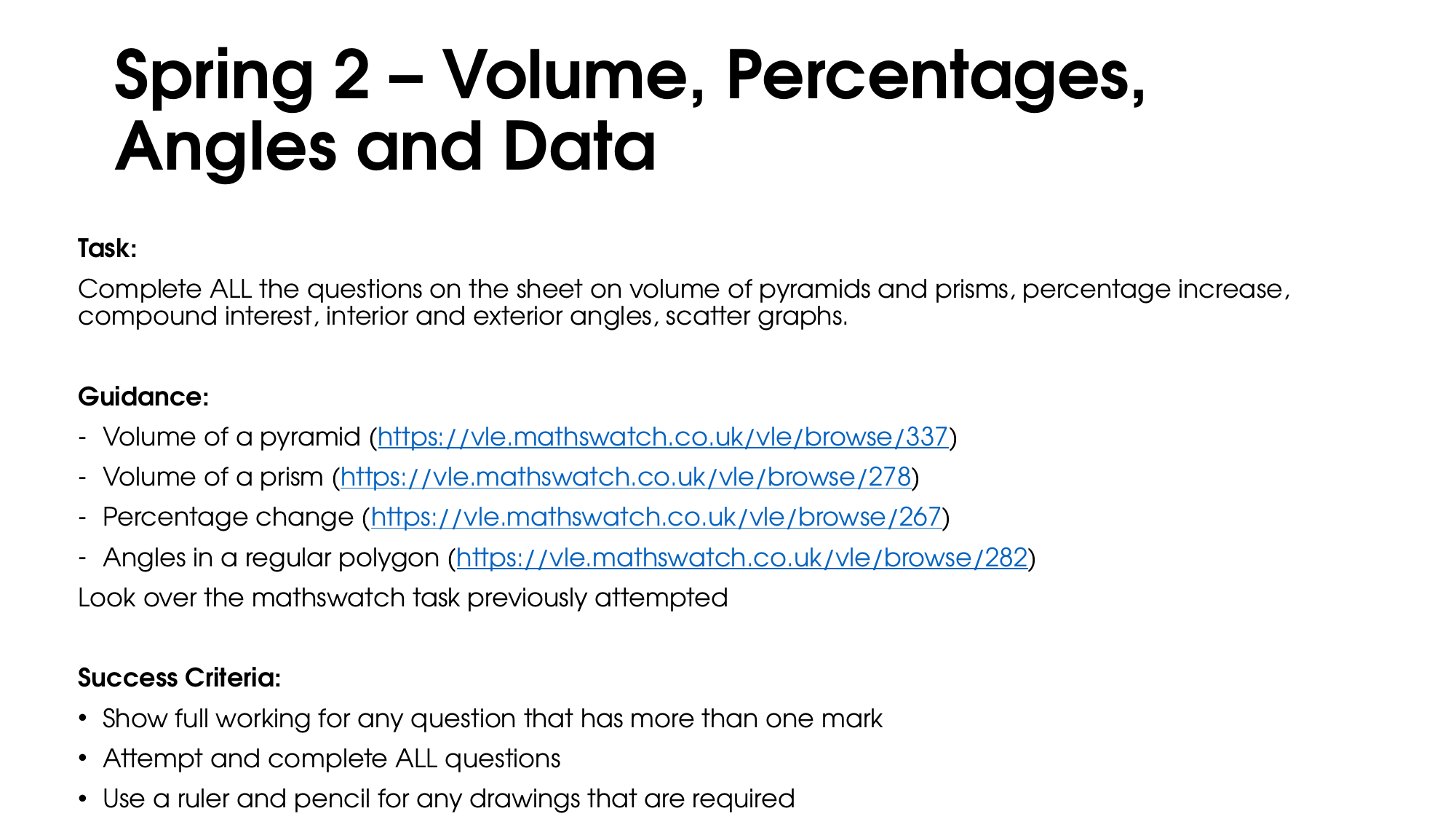

# Spring 2 – Volume, Percentages, Angles and Data
Task:
Complete ALL the questions on the sheet on volume of pyramids and prisms, percentage increase, compound interest, interior and exterior angles, scatter graphs.

Guidance:
Volume of a pyramid (https://vle.mathswatch.co.uk/vle/browse/337)
Volume of a prism (https://vle.mathswatch.co.uk/vle/browse/278)
Percentage change (https://vle.mathswatch.co.uk/vle/browse/267)
Angles in a regular polygon (https://vle.mathswatch.co.uk/vle/browse/282)
Look over the mathswatch task previously attempted

Success Criteria:
Show full working for any question that has more than one mark
Attempt and complete ALL questions
Use a ruler and pencil for any drawings that are required